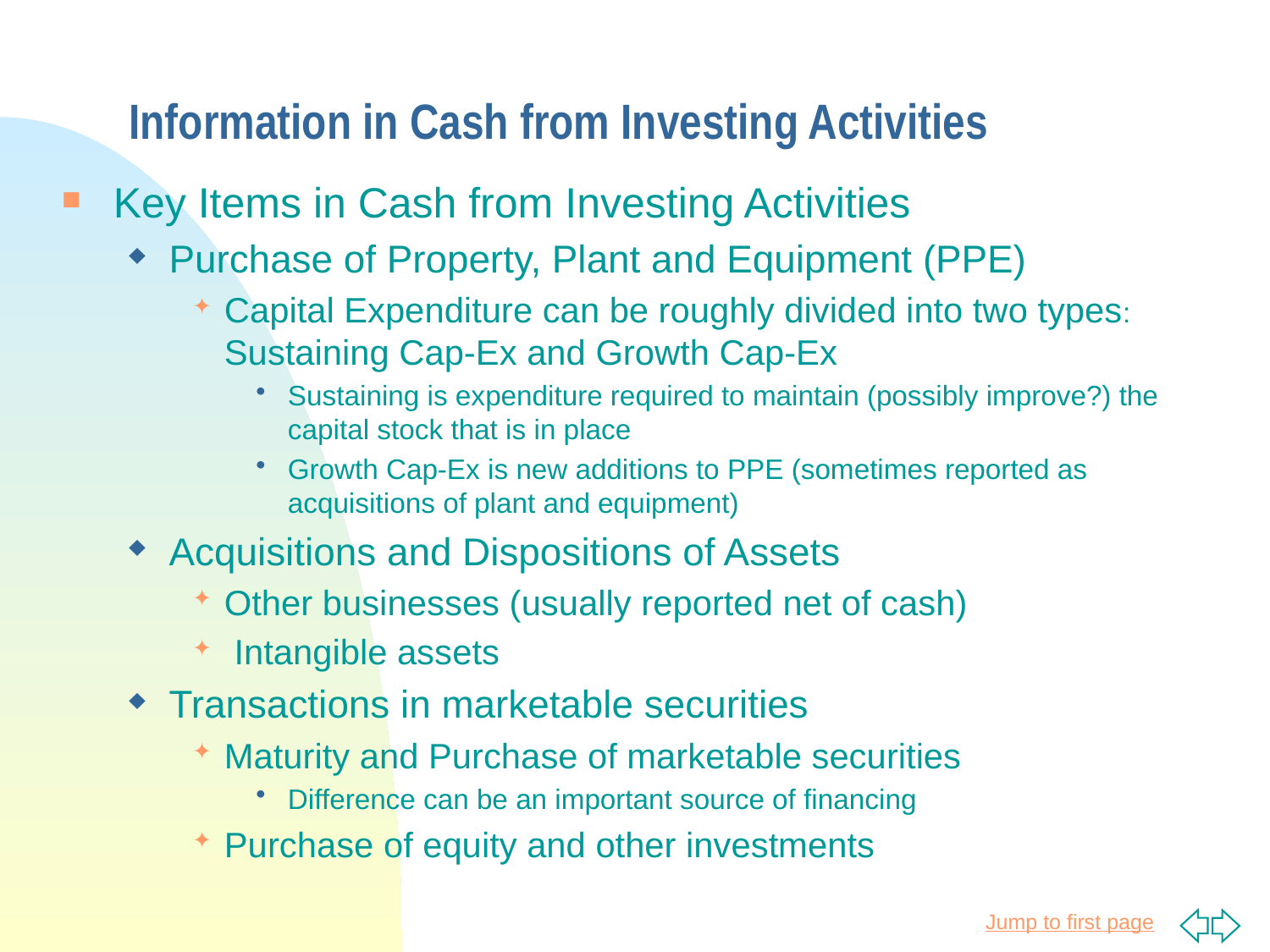

# Information in Cash from Investing Activities
Key Items in Cash from Investing Activities
Purchase of Property, Plant and Equipment (PPE)
Capital Expenditure can be roughly divided into two types: Sustaining Cap-Ex and Growth Cap-Ex
Sustaining is expenditure required to maintain (possibly improve?) the capital stock that is in place
Growth Cap-Ex is new additions to PPE (sometimes reported as acquisitions of plant and equipment)
Acquisitions and Dispositions of Assets
Other businesses (usually reported net of cash)
 Intangible assets
Transactions in marketable securities
Maturity and Purchase of marketable securities
Difference can be an important source of financing
Purchase of equity and other investments